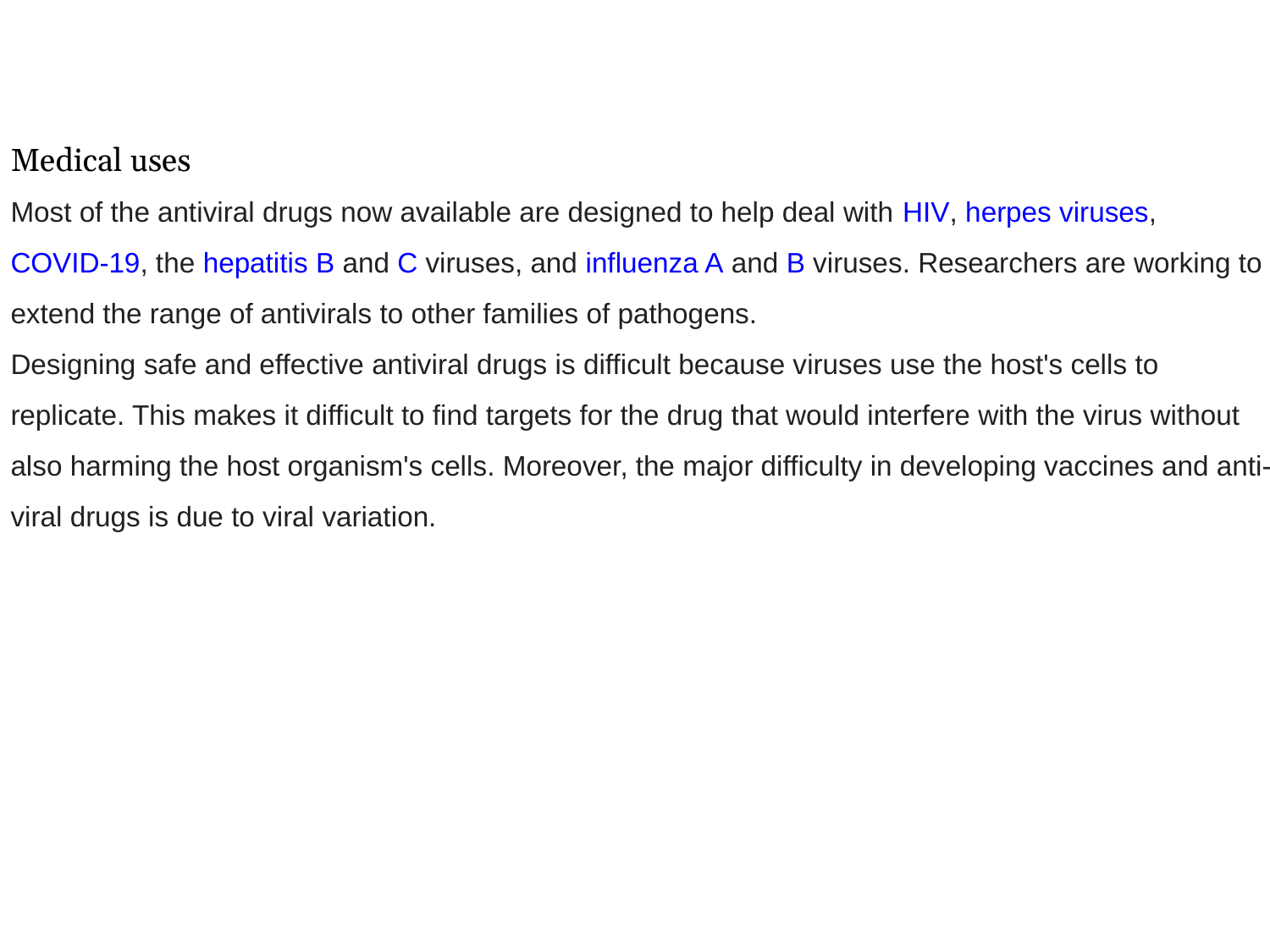

Medical uses
Most of the antiviral drugs now available are designed to help deal with HIV, herpes viruses, COVID-19, the hepatitis B and C viruses, and influenza A and B viruses. Researchers are working to extend the range of antivirals to other families of pathogens.
Designing safe and effective antiviral drugs is difficult because viruses use the host's cells to replicate. This makes it difficult to find targets for the drug that would interfere with the virus without also harming the host organism's cells. Moreover, the major difficulty in developing vaccines and anti-viral drugs is due to viral variation.